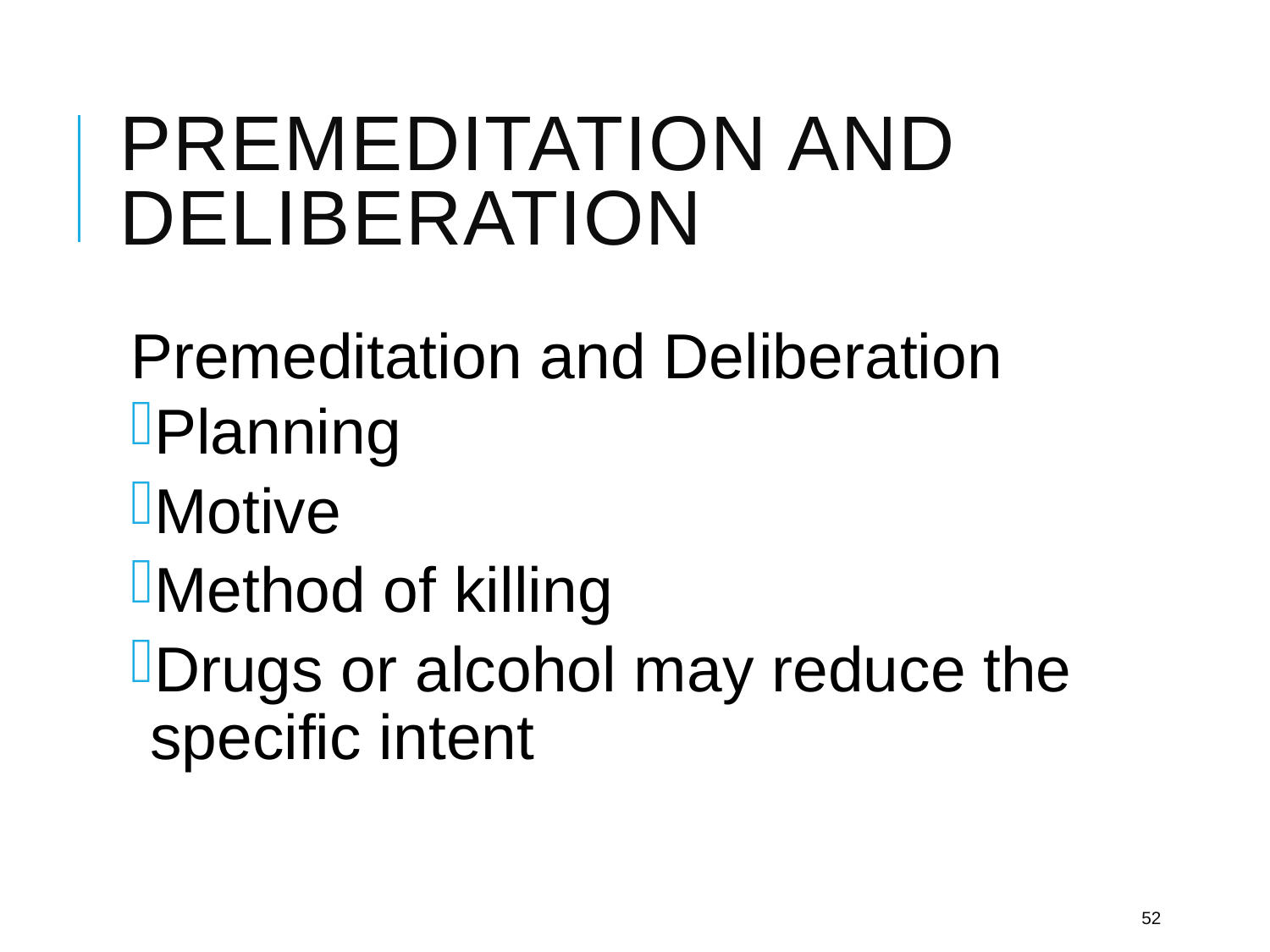

# Premeditation and Deliberation
Premeditation and Deliberation
Planning
Motive
Method of killing
Drugs or alcohol may reduce the specific intent
52